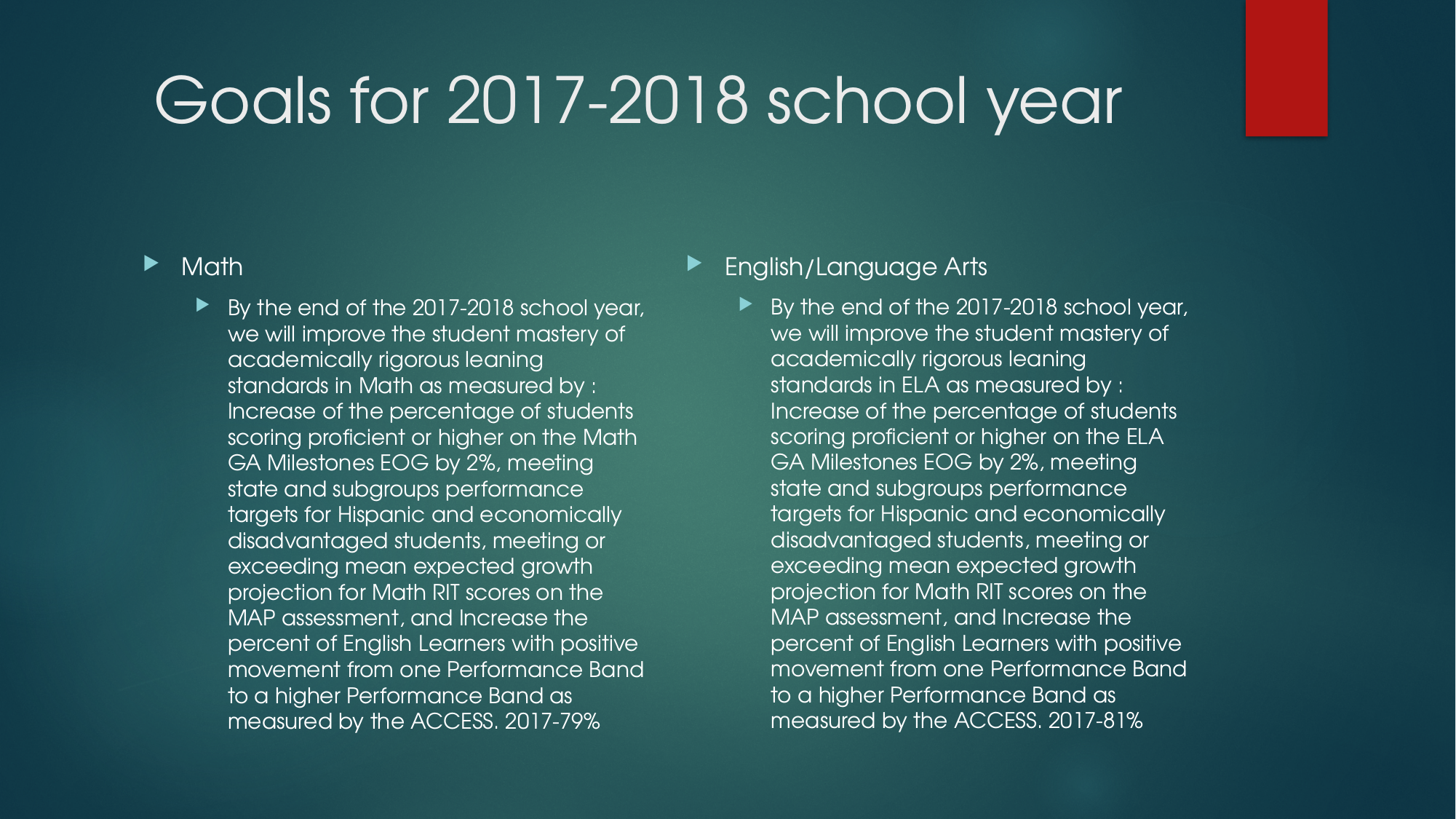

# Goals for 2017-2018 school year
English/Language Arts
By the end of the 2017-2018 school year, we will improve the student mastery of academically rigorous leaning standards in ELA as measured by : Increase of the percentage of students scoring proficient or higher on the ELA GA Milestones EOG by 2%, meeting state and subgroups performance targets for Hispanic and economically disadvantaged students, meeting or exceeding mean expected growth projection for Math RIT scores on the MAP assessment, and Increase the percent of English Learners with positive movement from one Performance Band to a higher Performance Band as measured by the ACCESS. 2017-81%
Math
By the end of the 2017-2018 school year, we will improve the student mastery of academically rigorous leaning standards in Math as measured by : Increase of the percentage of students scoring proficient or higher on the Math GA Milestones EOG by 2%, meeting state and subgroups performance targets for Hispanic and economically disadvantaged students, meeting or exceeding mean expected growth projection for Math RIT scores on the MAP assessment, and Increase the percent of English Learners with positive movement from one Performance Band to a higher Performance Band as measured by the ACCESS. 2017-79%